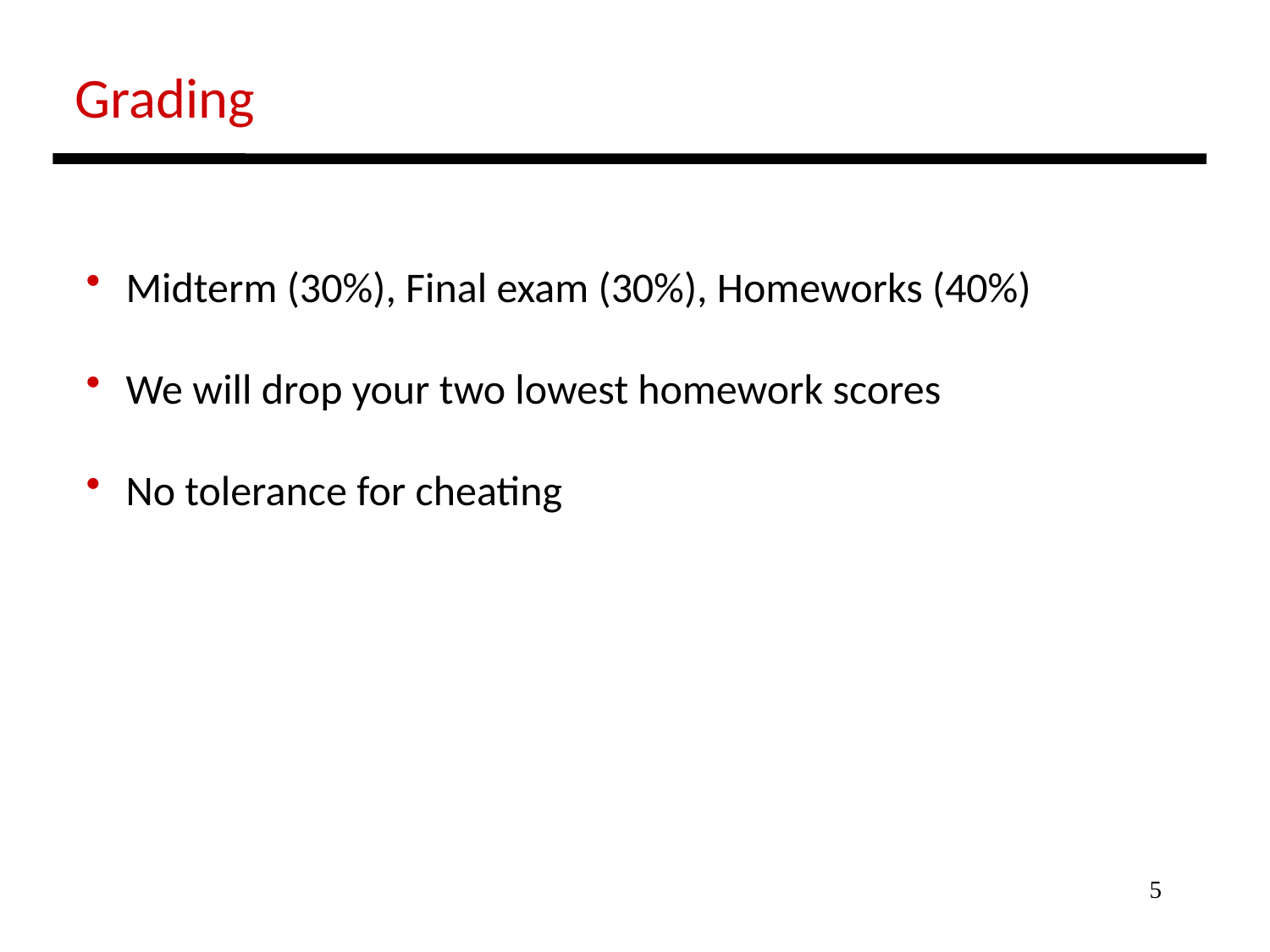

Grading

 Midterm (30%), Final exam (30%), Homeworks (40%)

 We will drop your two lowest homework scores

 No tolerance for cheating

5